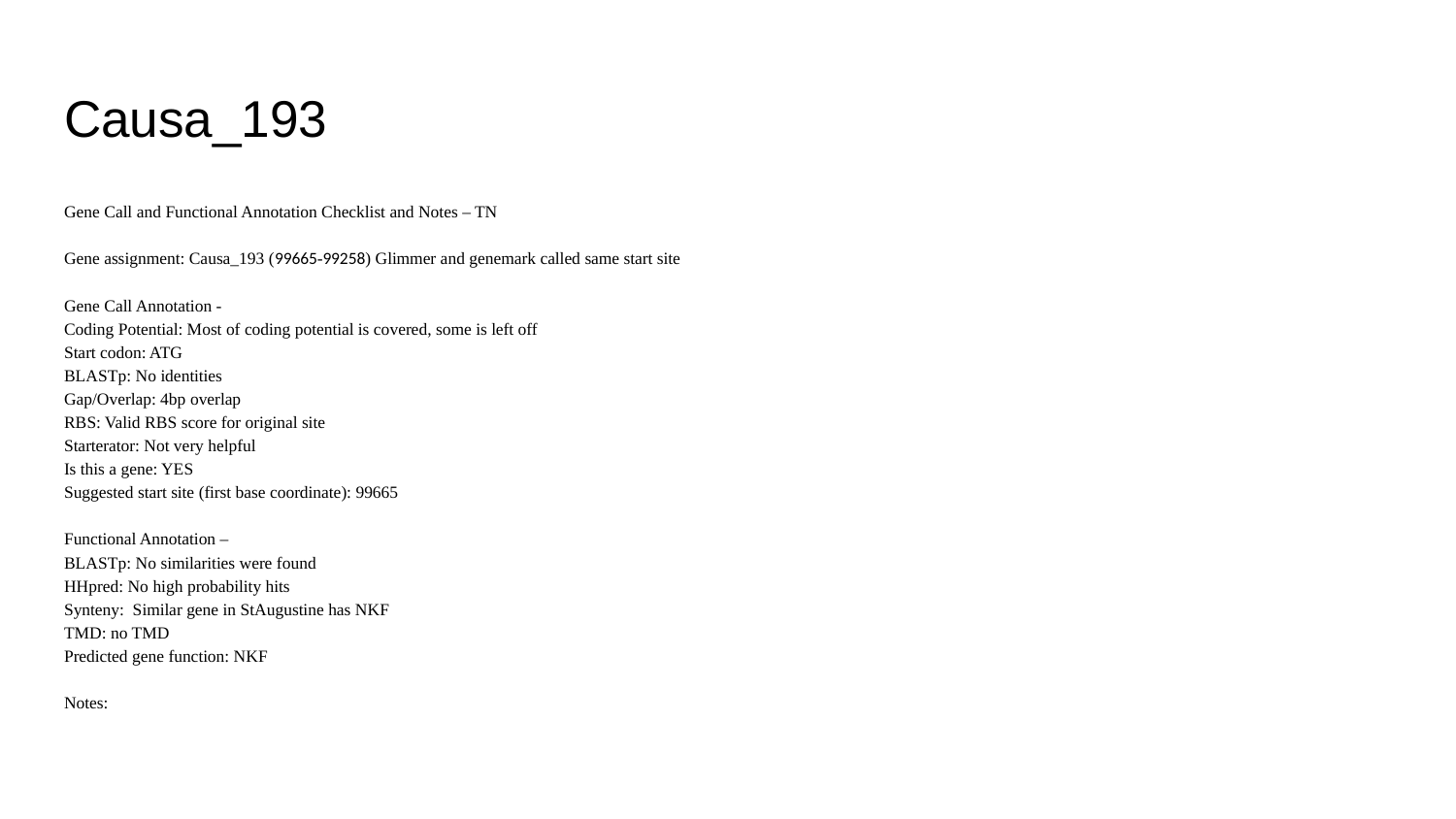

# Causa_193
Gene Call and Functional Annotation Checklist and Notes – TN

Gene assignment: Causa_193 (99665-99258) Glimmer and genemark called same start site

Gene Call Annotation -
Coding Potential: Most of coding potential is covered, some is left off
Start codon: ATG
BLASTp: No identities
Gap/Overlap: 4bp overlap
RBS: Valid RBS score for original site
Starterator: Not very helpful
Is this a gene: YES
Suggested start site (first base coordinate): 99665

Functional Annotation –
BLASTp: No similarities were found
HHpred: No high probability hits
Synteny:  Similar gene in StAugustine has NKF
TMD: no TMD
Predicted gene function: NKF

Notes: